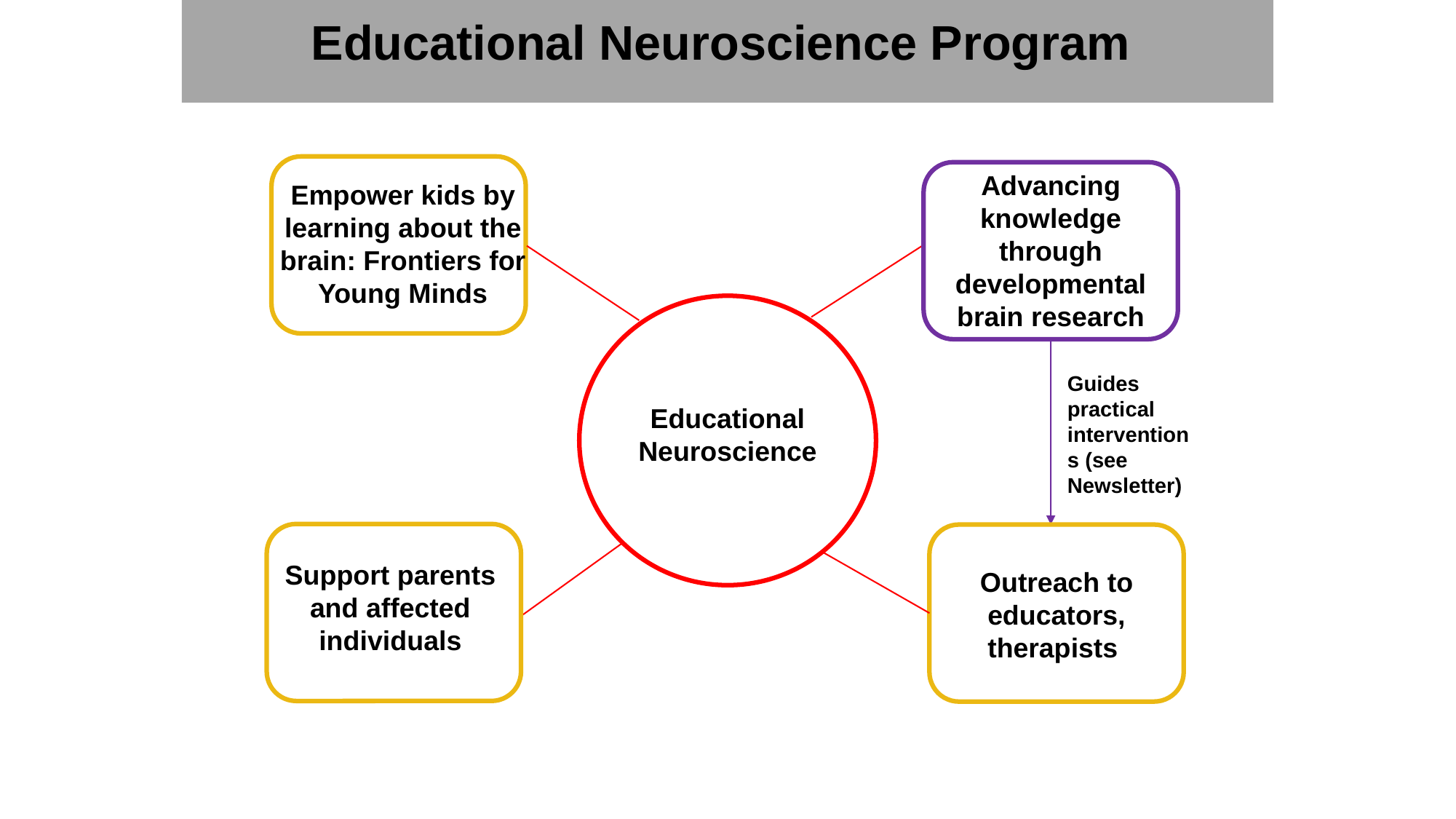

Educational Neuroscience Program

Advancing knowledge through developmental brain research
Empower kids by learning about the brain: Frontiers for Young Minds

Guides practical interventions (see Newsletter)
Educational Neuroscience

Support parents and affected individuals
Outreach to educators, therapists